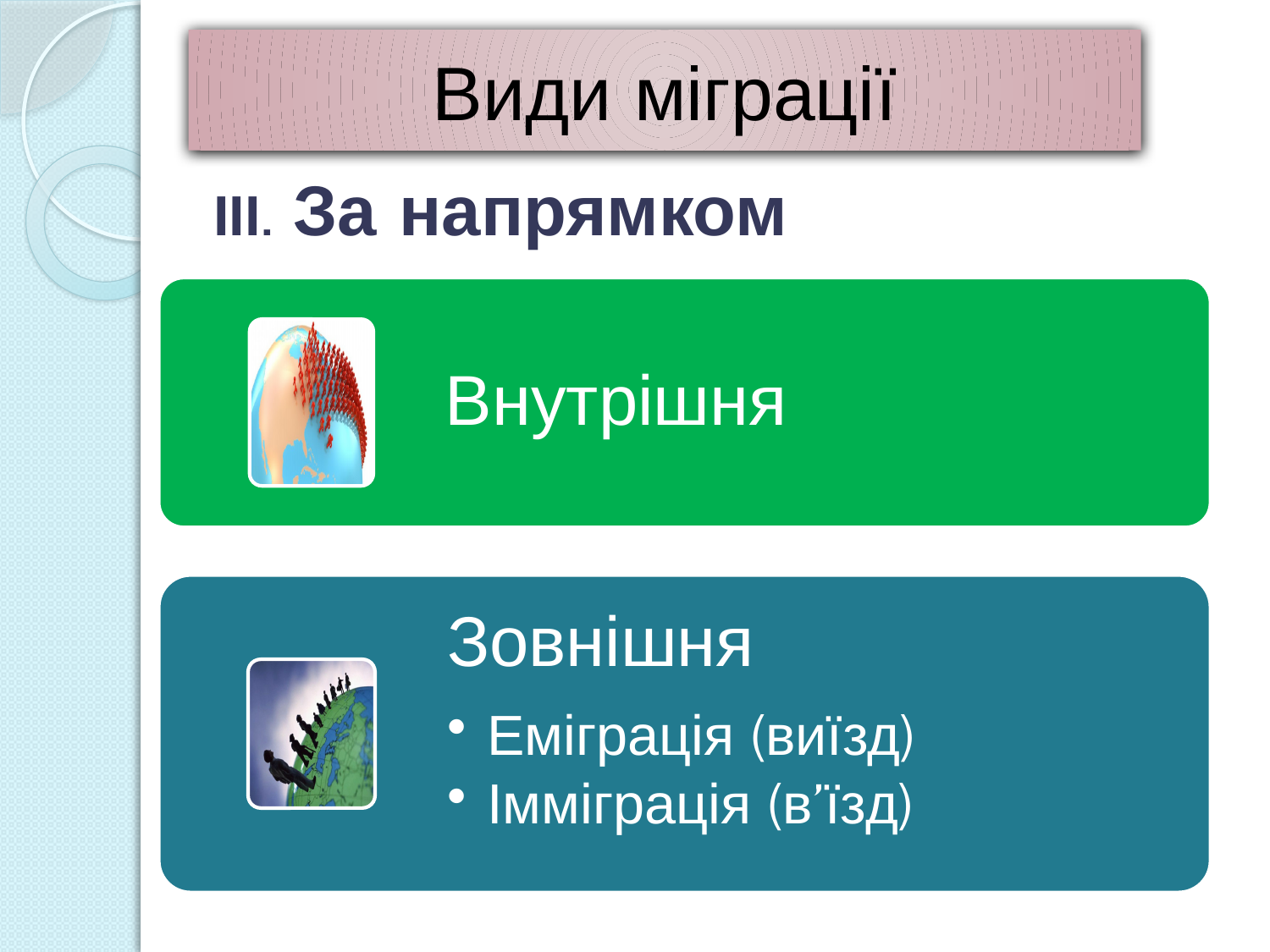

# Види міграції
ІІІ. За напрямком
Внутрішня
Зовнішня
Еміграція (виїзд)
Імміграція (в’їзд)